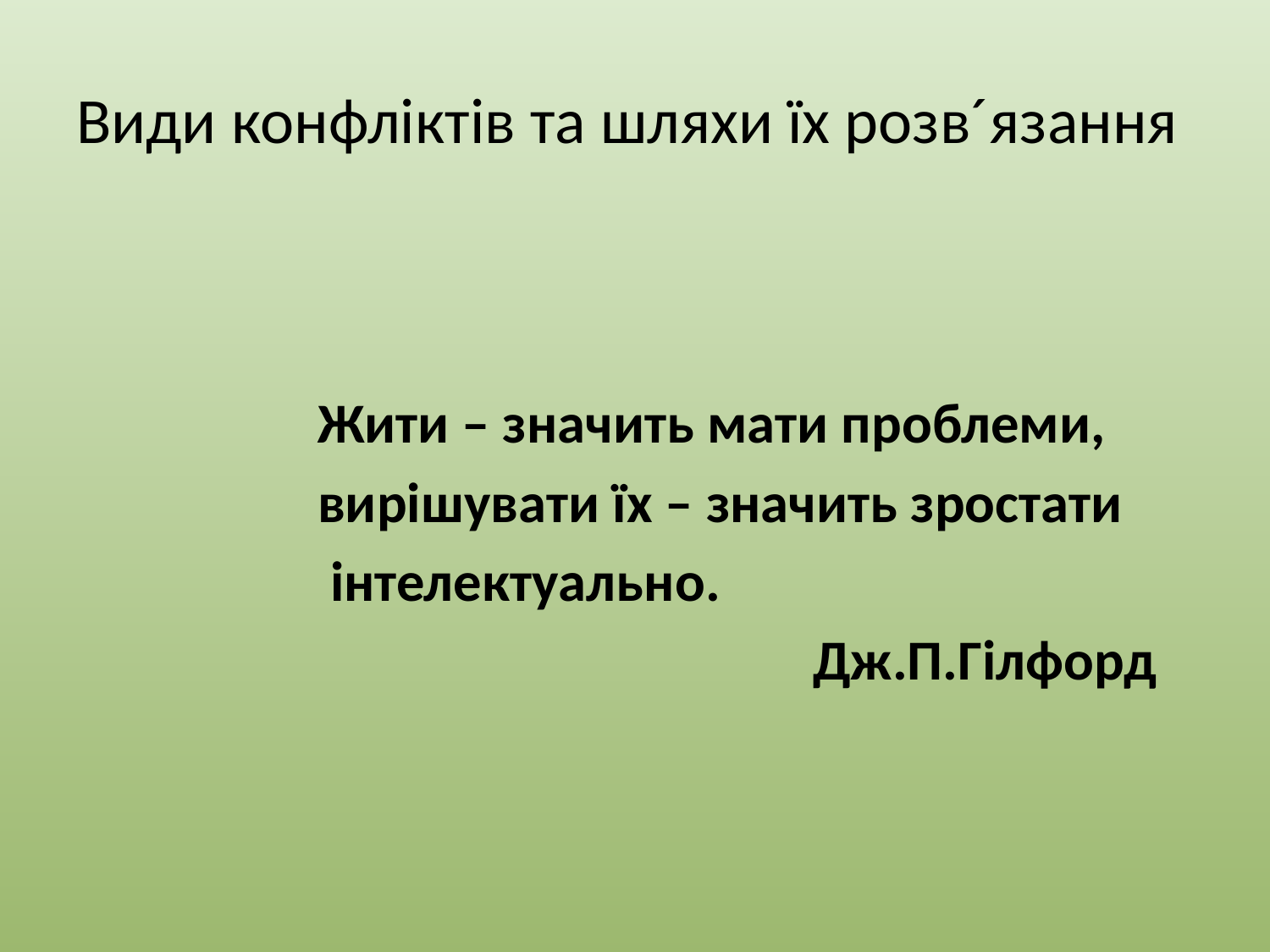

# Види конфліктів та шляхи їх розв´язання

                   Жити – значить мати проблеми,
                   вирішувати їх – значить зростати
                    інтелектуально.
                                                          Дж.П.Гілфорд